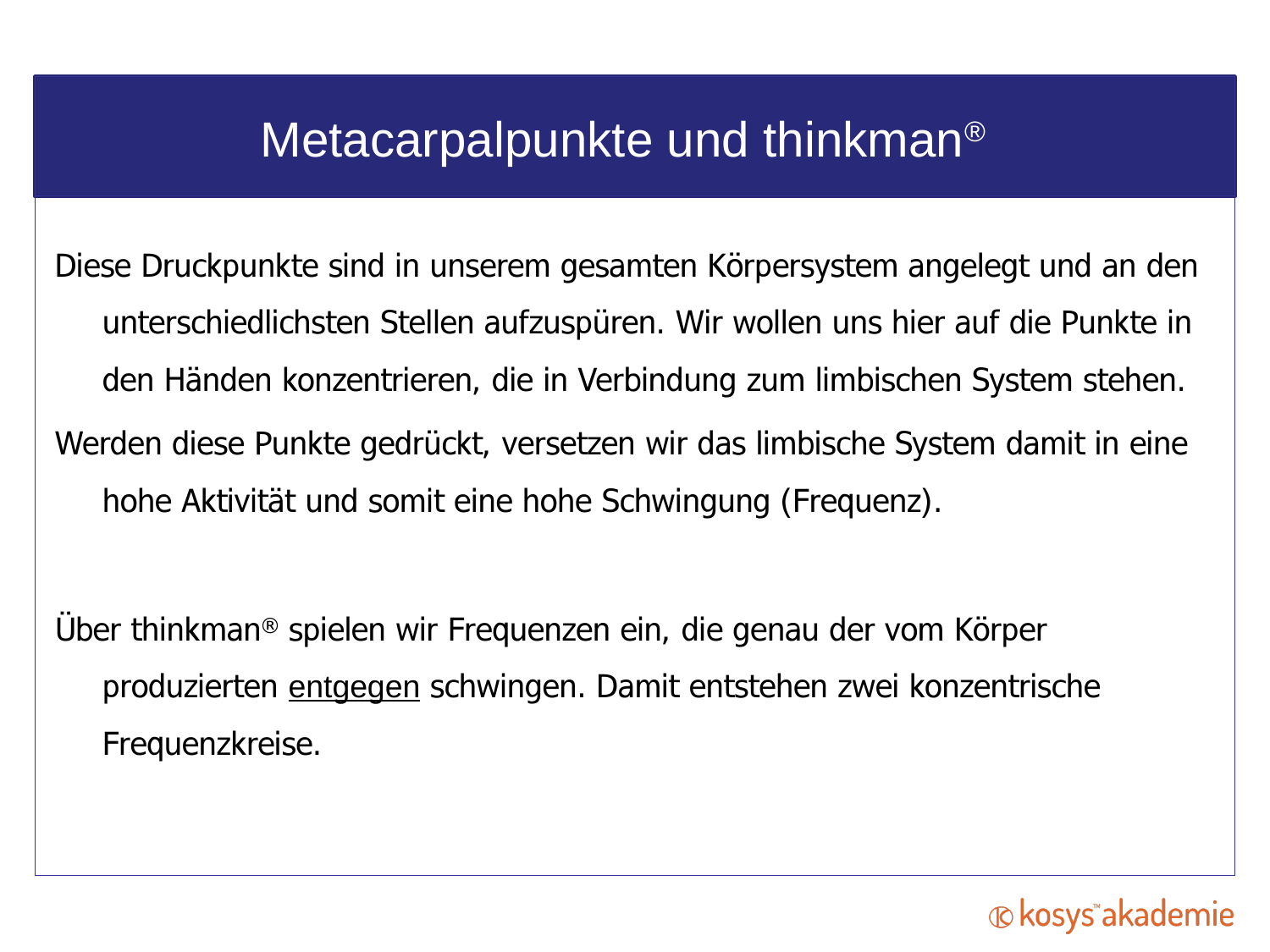

# Metacarpalpunkte und thinkman®
Diese Druckpunkte sind in unserem gesamten Körpersystem angelegt und an den unterschiedlichsten Stellen aufzuspüren. Wir wollen uns hier auf die Punkte in den Händen konzentrieren, die in Verbindung zum limbischen System stehen.
Werden diese Punkte gedrückt, versetzen wir das limbische System damit in eine hohe Aktivität und somit eine hohe Schwingung (Frequenz).

Über thinkman® spielen wir Frequenzen ein, die genau der vom Körper produzierten entgegen schwingen. Damit entstehen zwei konzentrische Frequenzkreise.